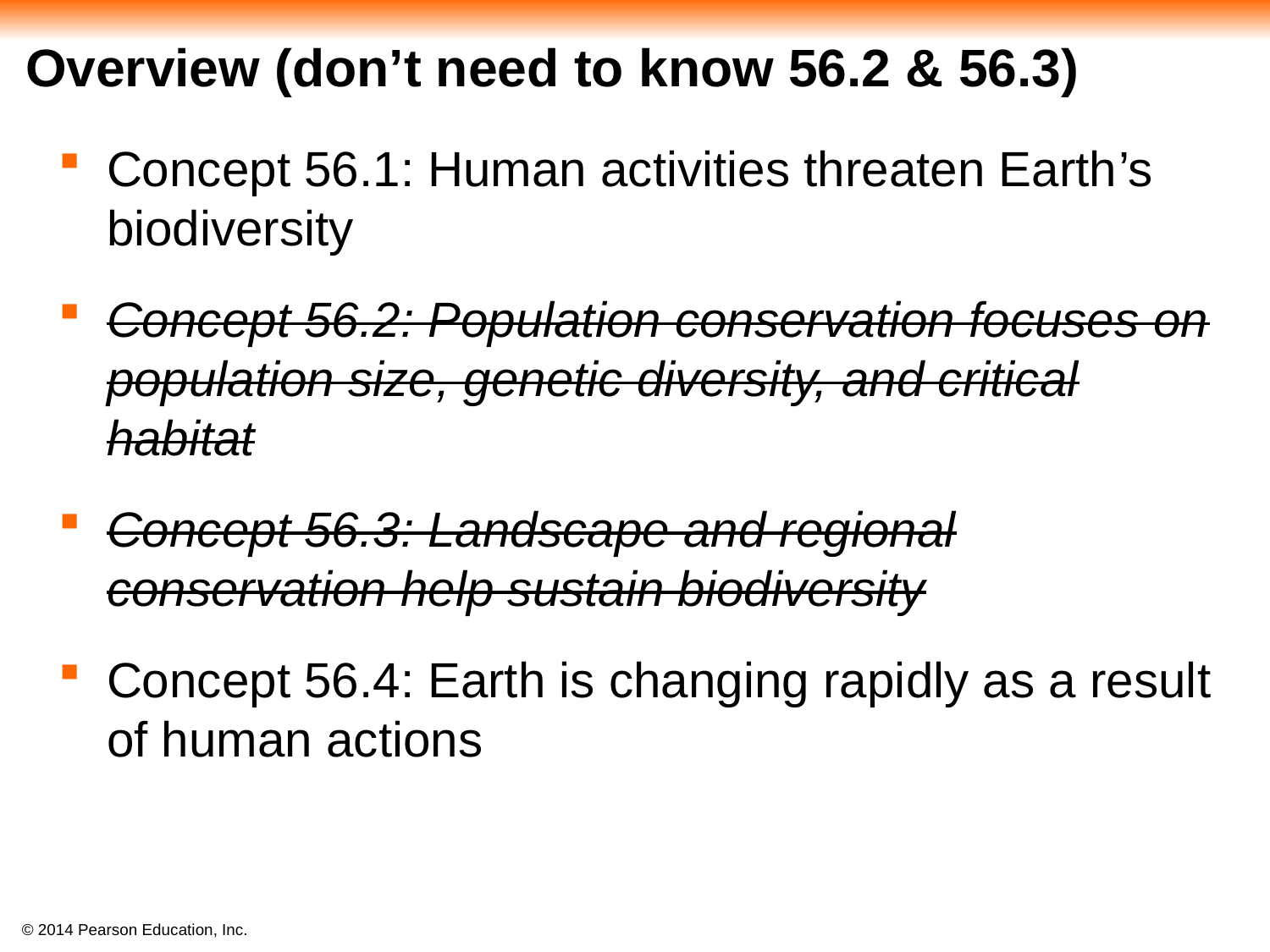

# Overview (don’t need to know 56.2 & 56.3)
Concept 56.1: Human activities threaten Earth’s biodiversity
Concept 56.2: Population conservation focuses on population size, genetic diversity, and critical habitat
Concept 56.3: Landscape and regional conservation help sustain biodiversity
Concept 56.4: Earth is changing rapidly as a result of human actions